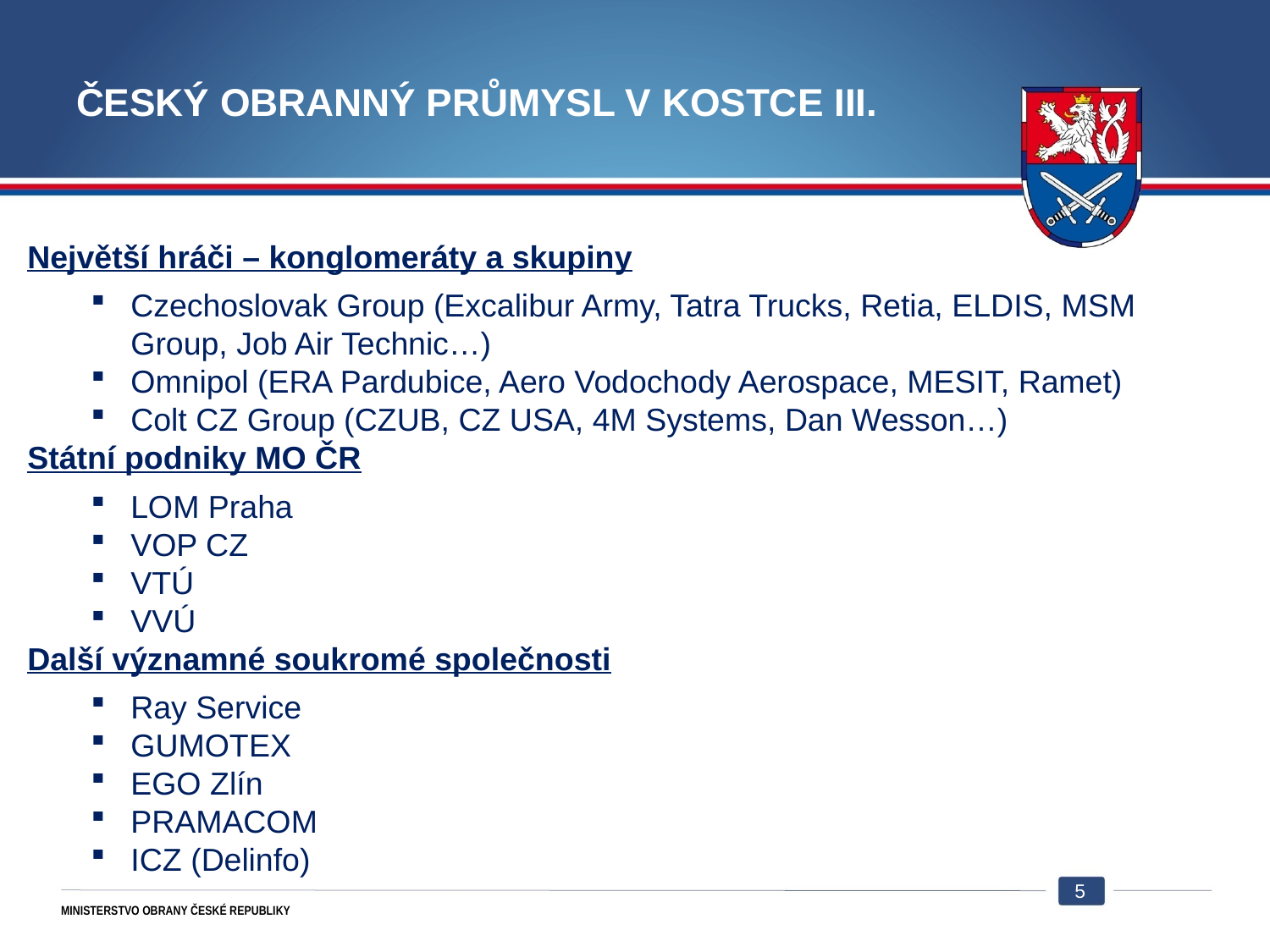

# Český obranný průmysl v kostce III.
Největší hráči – konglomeráty a skupiny
Czechoslovak Group (Excalibur Army, Tatra Trucks, Retia, ELDIS, MSM Group, Job Air Technic…)
Omnipol (ERA Pardubice, Aero Vodochody Aerospace, MESIT, Ramet)
Colt CZ Group (CZUB, CZ USA, 4M Systems, Dan Wesson…)
Státní podniky MO ČR
LOM Praha
VOP CZ
VTÚ
VVÚ
Další významné soukromé společnosti
Ray Service
GUMOTEX
EGO Zlín
PRAMACOM
ICZ (Delinfo)
5